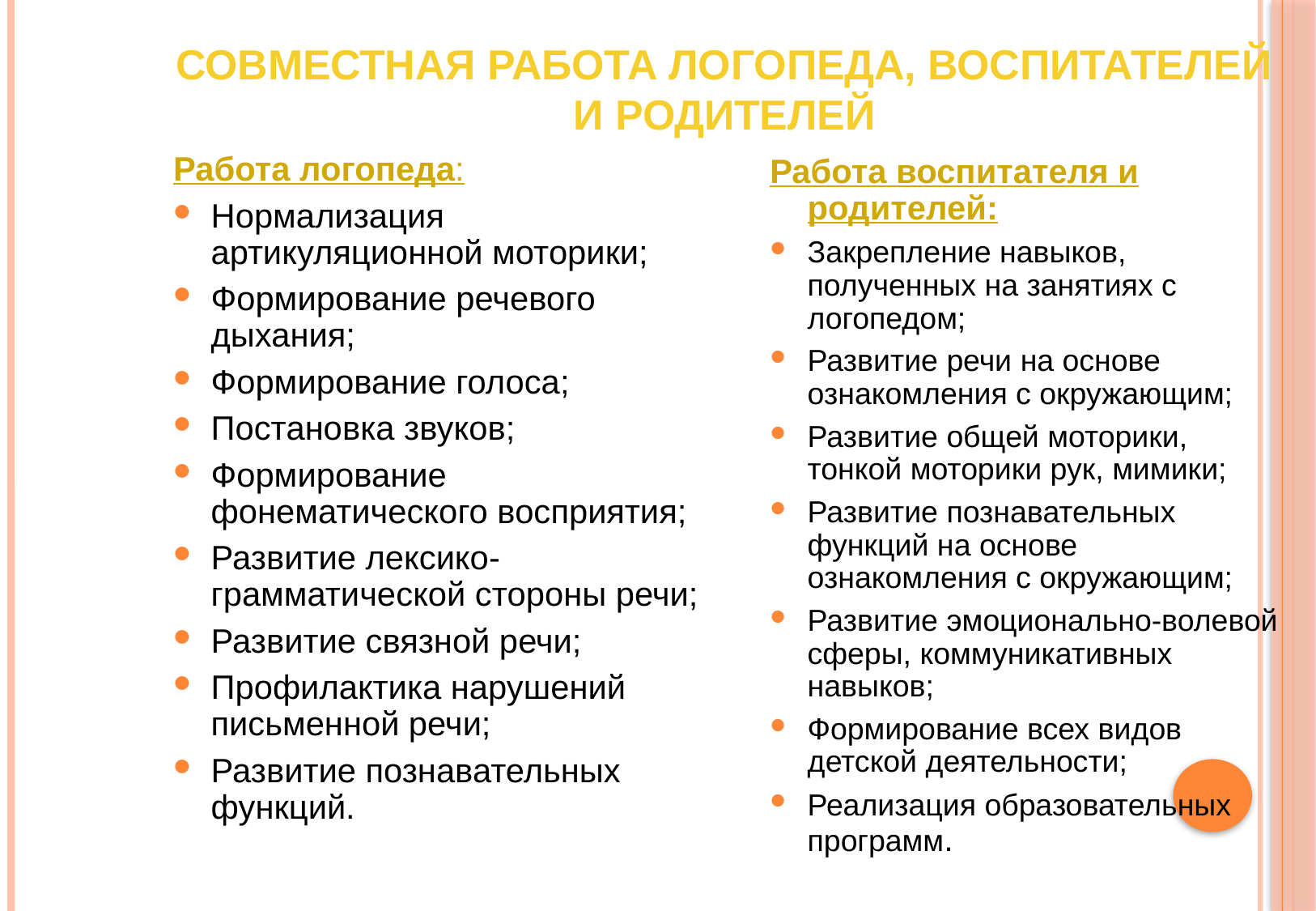

# Совместная работа логопеда, воспитателей и родителей
Работа логопеда:
Нормализация артикуляционной моторики;
Формирование речевого дыхания;
Формирование голоса;
Постановка звуков;
Формирование фонематического восприятия;
Развитие лексико-грамматической стороны речи;
Развитие связной речи;
Профилактика нарушений письменной речи;
Развитие познавательных функций.
Работа воспитателя и родителей:
Закрепление навыков, полученных на занятиях с логопедом;
Развитие речи на основе ознакомления с окружающим;
Развитие общей моторики, тонкой моторики рук, мимики;
Развитие познавательных функций на основе  ознакомления с окружающим;
Развитие эмоционально-волевой сферы, коммуникативных навыков;
Формирование всех видов детской деятельности;
Реализация образовательных программ.